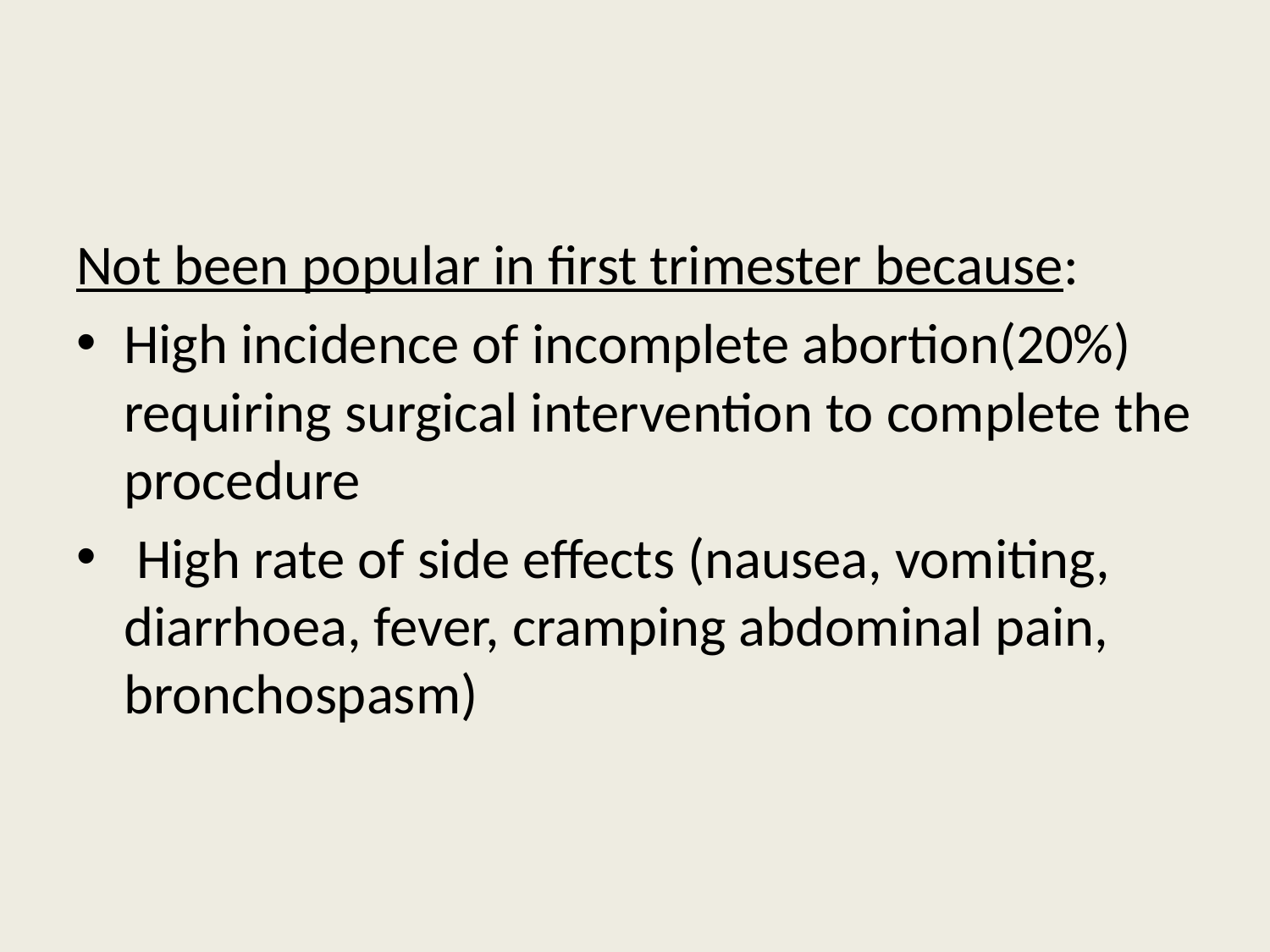

#
Not been popular in first trimester because:
High incidence of incomplete abortion(20%) requiring surgical intervention to complete the procedure
 High rate of side effects (nausea, vomiting, diarrhoea, fever, cramping abdominal pain, bronchospasm)